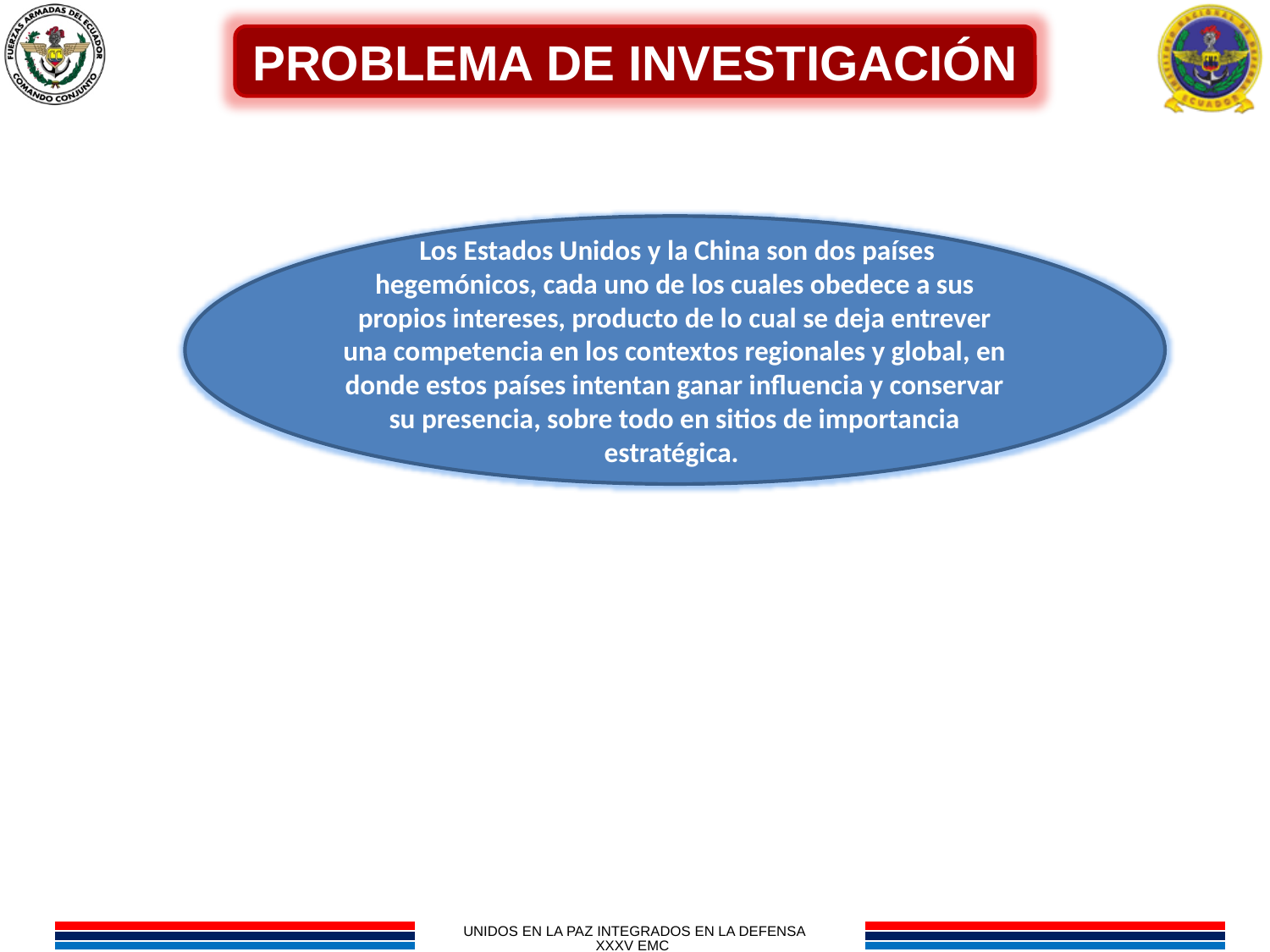

PROBLEMA DE INVESTIGACIÓN
 Los Estados Unidos y la China son dos países hegemónicos, cada uno de los cuales obedece a sus propios intereses, producto de lo cual se deja entrever una competencia en los contextos regionales y global, en donde estos países intentan ganar influencia y conservar su presencia, sobre todo en sitios de importancia estratégica.